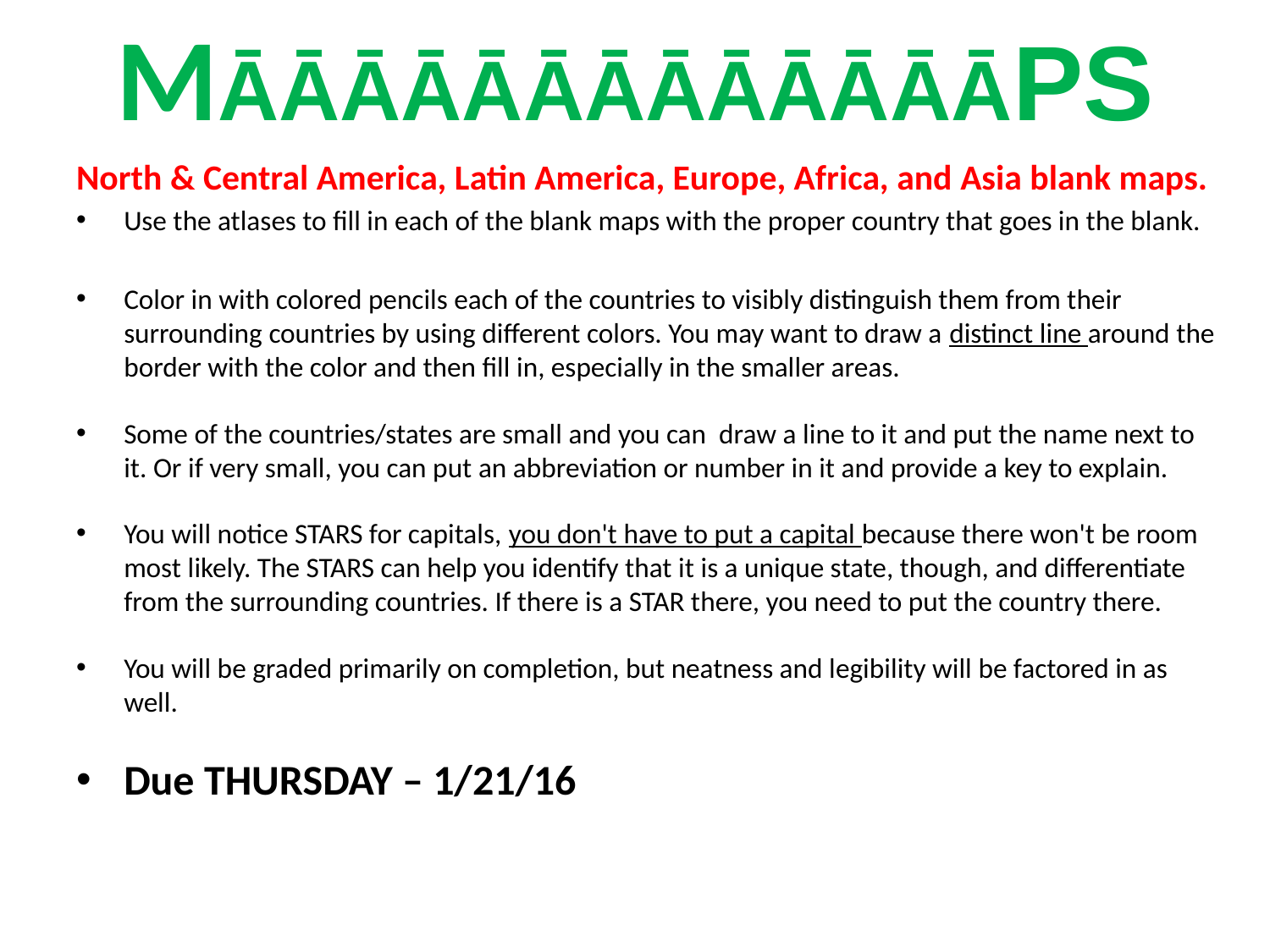

# MĀĀĀĀĀĀĀĀĀĀĀĀĀPS
North & Central America, Latin America, Europe, Africa, and Asia blank maps.
Use the atlases to fill in each of the blank maps with the proper country that goes in the blank.

Color in with colored pencils each of the countries to visibly distinguish them from their surrounding countries by using different colors. You may want to draw a distinct line around the border with the color and then fill in, especially in the smaller areas.

Some of the countries/states are small and you can  draw a line to it and put the name next to it. Or if very small, you can put an abbreviation or number in it and provide a key to explain.

You will notice STARS for capitals, you don't have to put a capital because there won't be room most likely. The STARS can help you identify that it is a unique state, though, and differentiate from the surrounding countries. If there is a STAR there, you need to put the country there.

You will be graded primarily on completion, but neatness and legibility will be factored in as well.

Due THURSDAY – 1/21/16